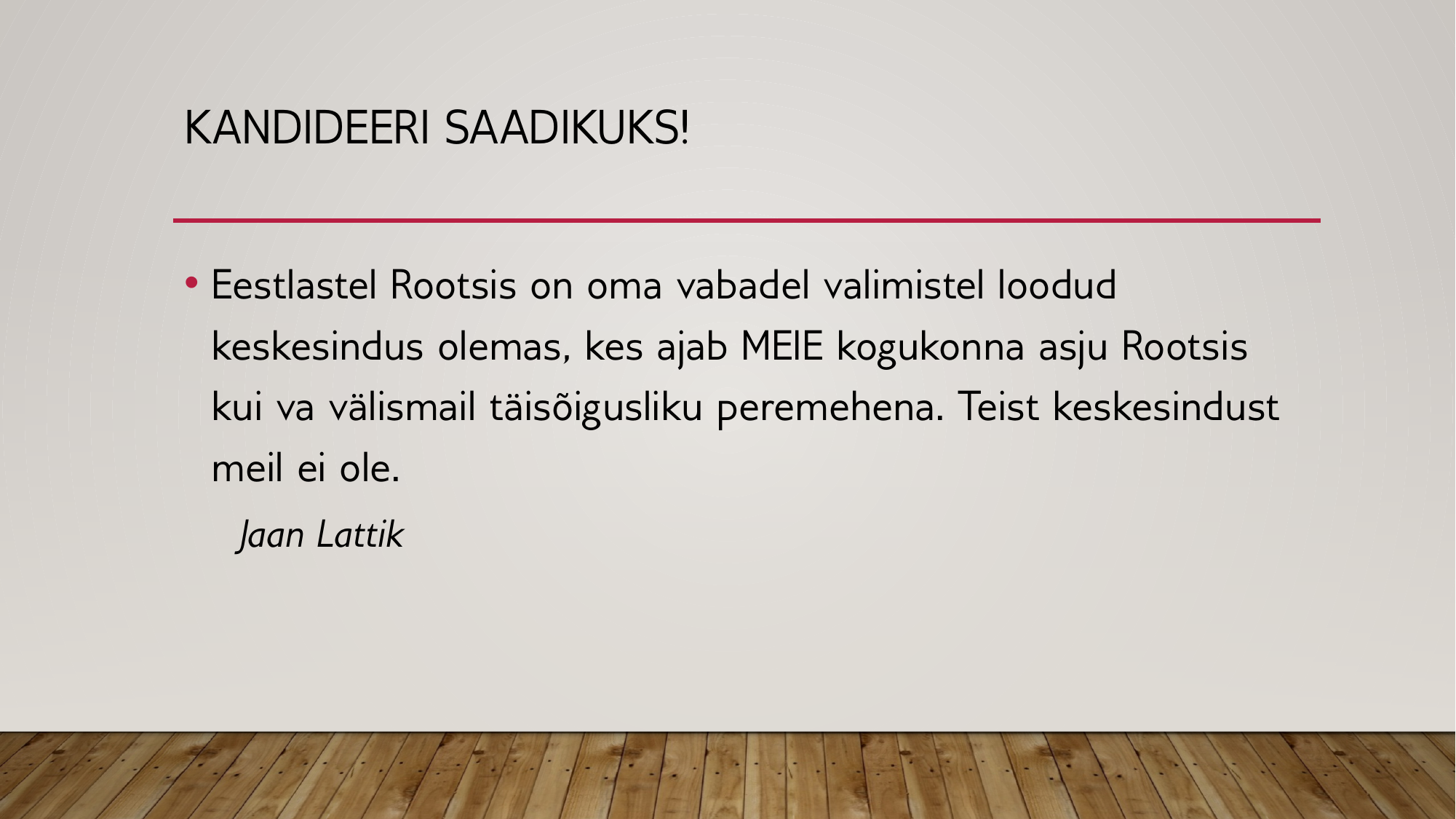

# Kandideeri saadikuks!
Eestlastel Rootsis on oma vabadel valimistel loodud keskesindus olemas, kes ajab MEIE kogukonna asju Rootsis kui va välismail täisõigusliku peremehena. Teist keskesindust meil ei ole.
Jaan Lattik